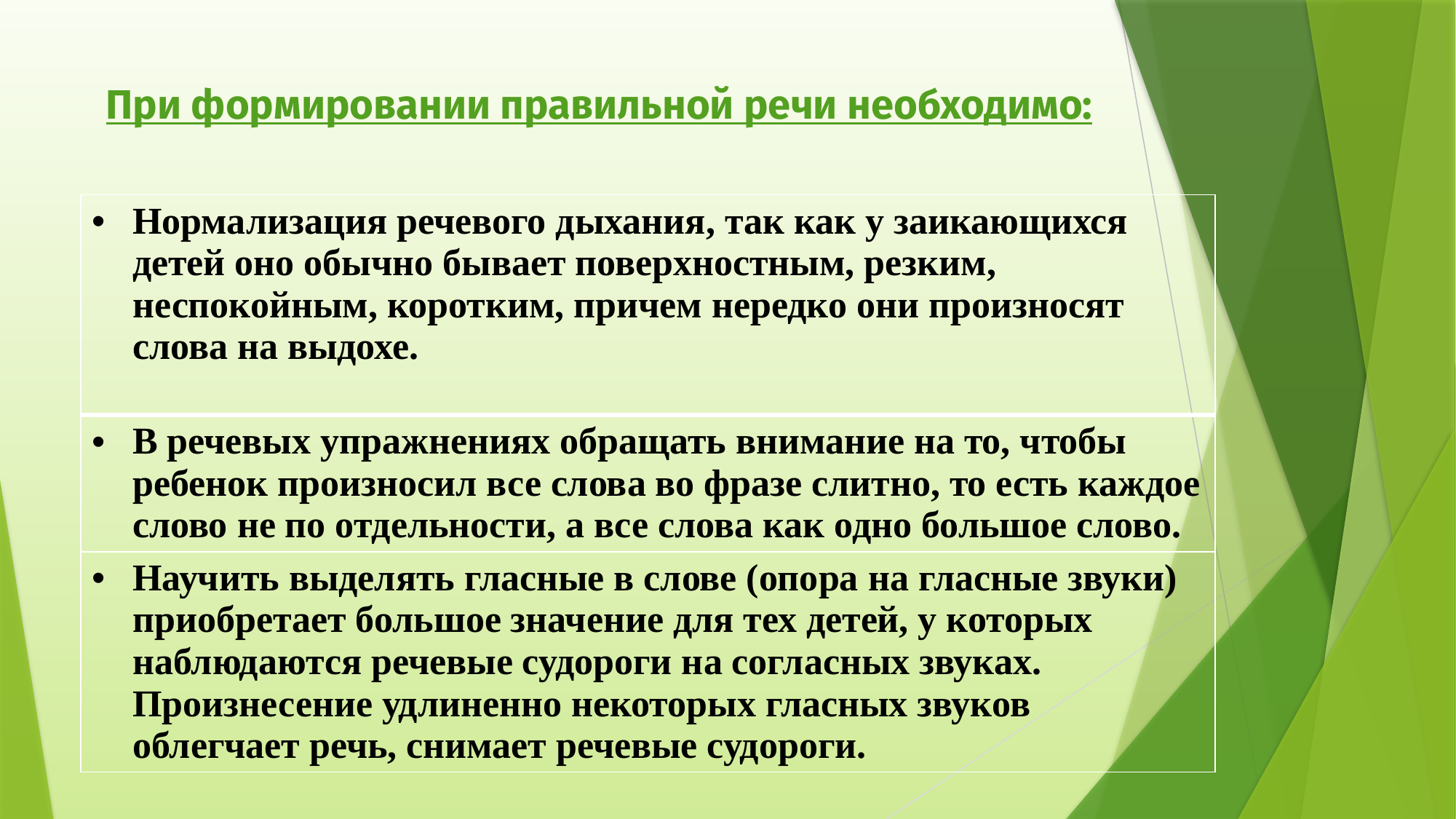

# При формировании правильной речи необходимо:
| Нормализация речевого дыхания, так как у заикающихся детей оно обычно бывает поверхностным, резким, неспокойным, коротким, причем нередко они произносят слова на выдохе. |
| --- |
| В речевых упражнениях обращать внимание на то, чтобы ребенок произносил все слова во фразе слитно, то есть каждое слово не по отдельности, а все слова как одно большое слово. |
| Научить выделять гласные в слове (опора на гласные звуки) приобретает большое значение для тех детей, у которых наблюдаются речевые судороги на согласных звуках. Произнесение удлиненно некоторых гласных звуков облегчает речь, снимает речевые судороги. |